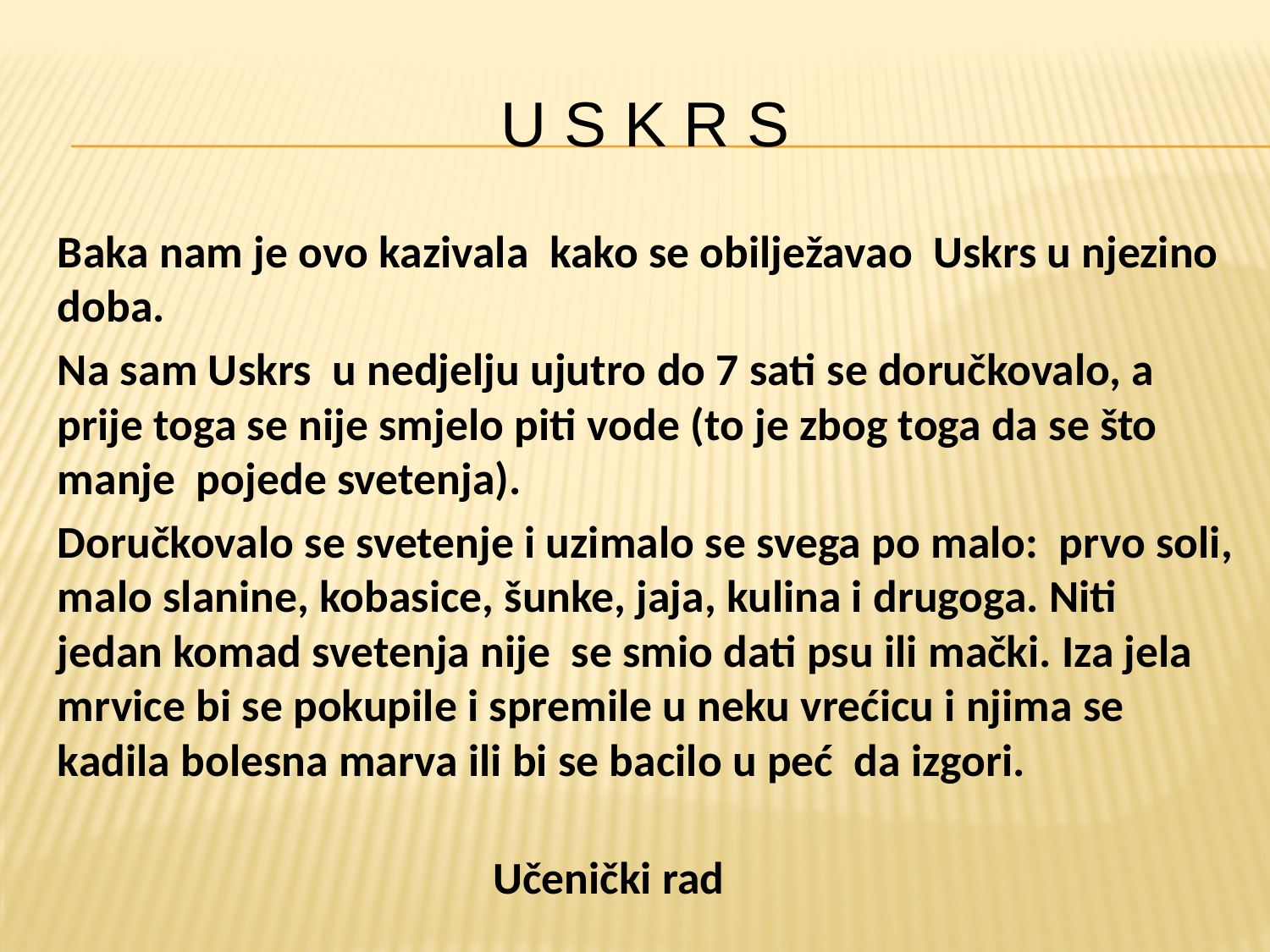

# U S K R S
Baka nam je ovo kazivala  kako se obilježavao  Uskrs u njezino doba.
Na sam Uskrs  u nedjelju ujutro do 7 sati se doručkovalo, a prije toga se nije smjelo piti vode (to je zbog toga da se što manje  pojede svetenja).
Doručkovalo se svetenje i uzimalo se svega po malo:  prvo soli, malo slanine, kobasice, šunke, jaja, kulina i drugoga. Niti  jedan komad svetenja nije  se smio dati psu ili mački. Iza jela mrvice bi se pokupile i spremile u neku vrećicu i njima se kadila bolesna marva ili bi se bacilo u peć  da izgori.
                                                                                                                                                             Učenički rad